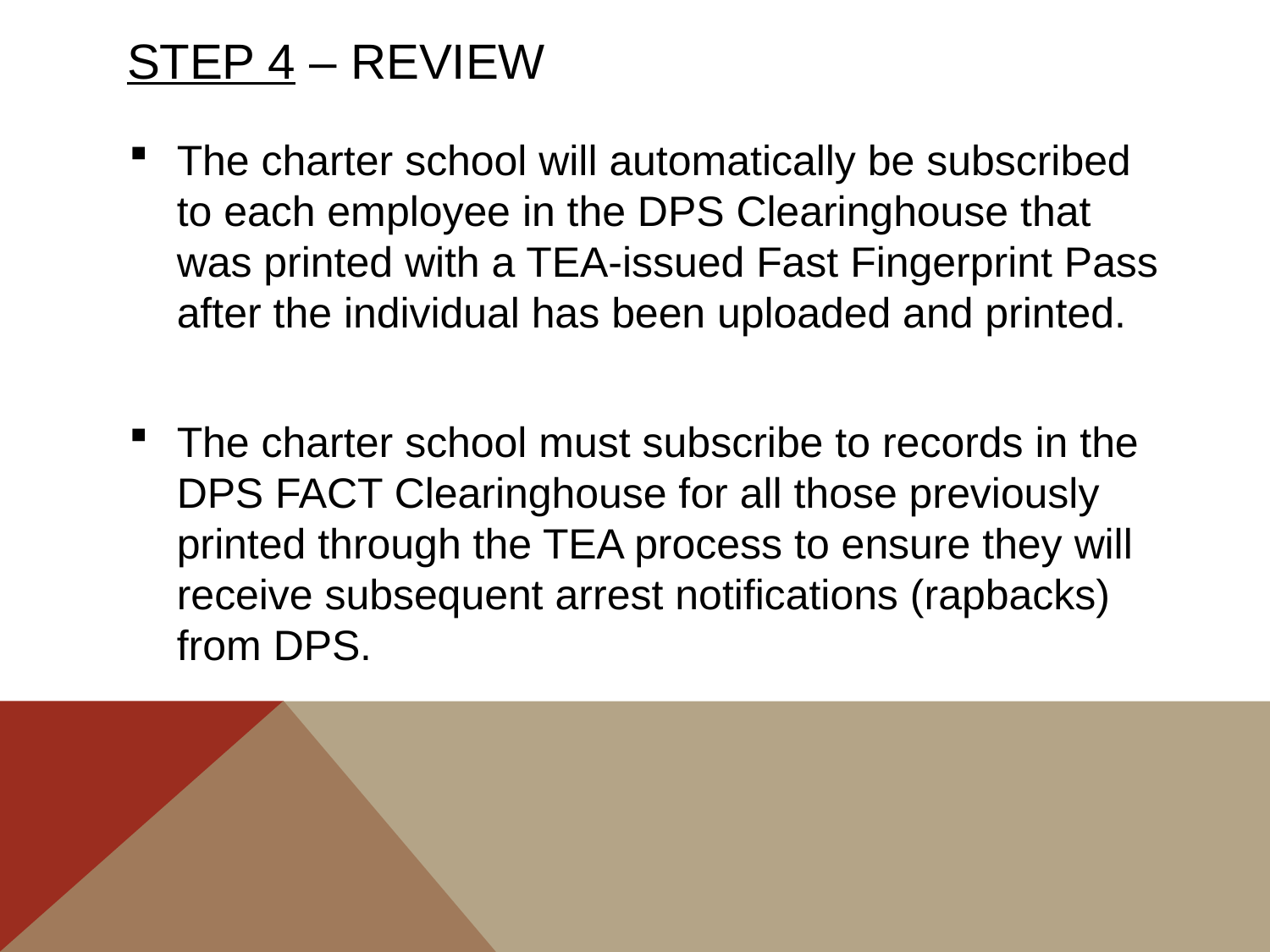

STEP 4 – REVIEW
The charter school will automatically be subscribed to each employee in the DPS Clearinghouse that was printed with a TEA-issued Fast Fingerprint Pass after the individual has been uploaded and printed.

The charter school must subscribe to records in the DPS FACT Clearinghouse for all those previously printed through the TEA process to ensure they will receive subsequent arrest notifications (rapbacks) from DPS.